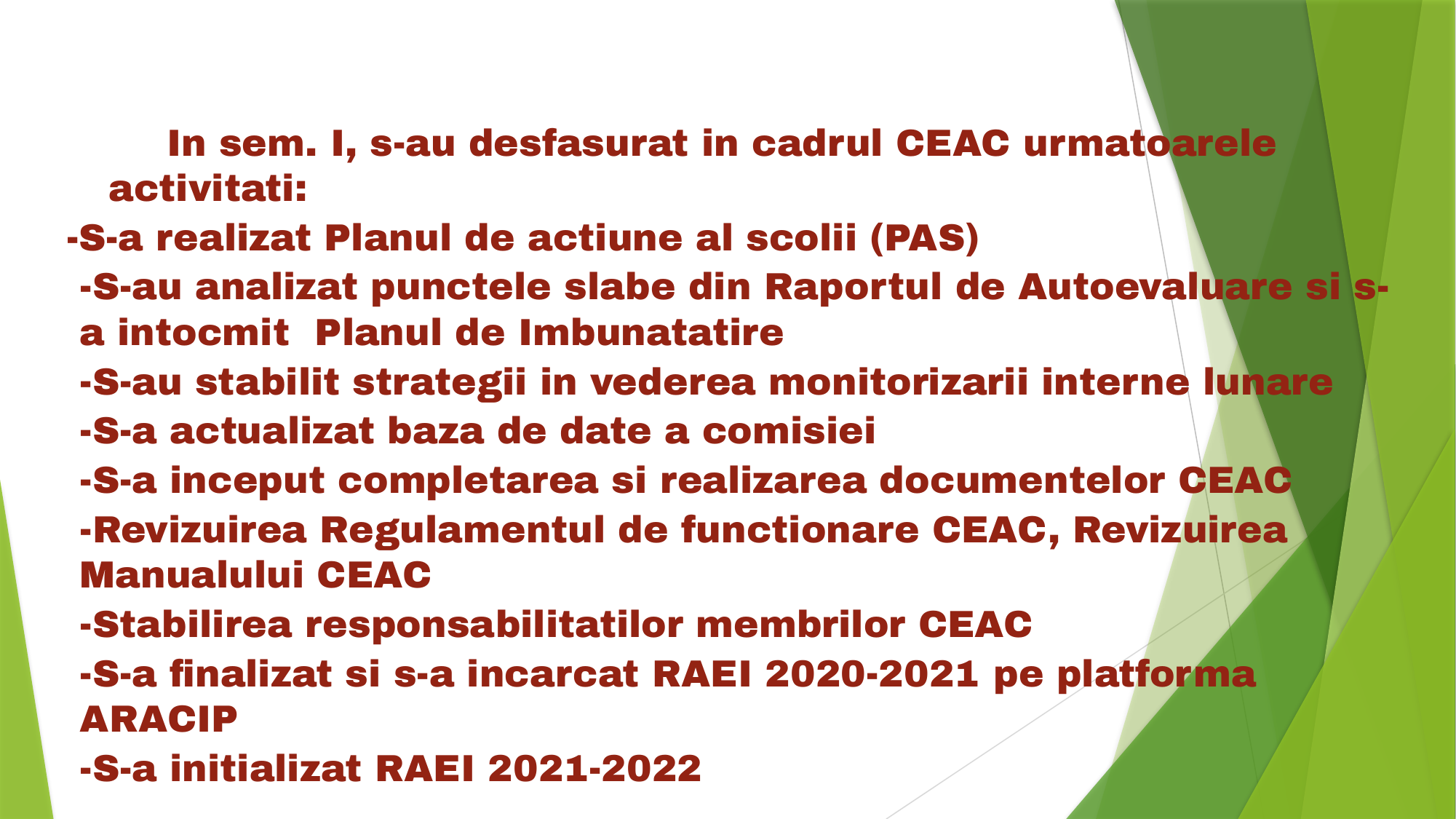

MANAGEMENT

        In sem. I, s-au desfasurat in cadrul CEAC urmatoarele activitati:
-S-a realizat Planul de actiune al scolii (PAS)
-S-au analizat punctele slabe din Raportul de Autoevaluare si s-a intocmit  Planul de Imbunatatire
-S-au stabilit strategii in vederea monitorizarii interne lunare
-S-a actualizat baza de date a comisiei
-S-a inceput completarea si realizarea documentelor CEAC
-Revizuirea Regulamentul de functionare CEAC, Revizuirea Manualului CEAC
-Stabilirea responsabilitatilor membrilor CEAC
-S-a finalizat si s-a incarcat RAEI 2020-2021 pe platforma ARACIP
-S-a initializat RAEI 2021-2022